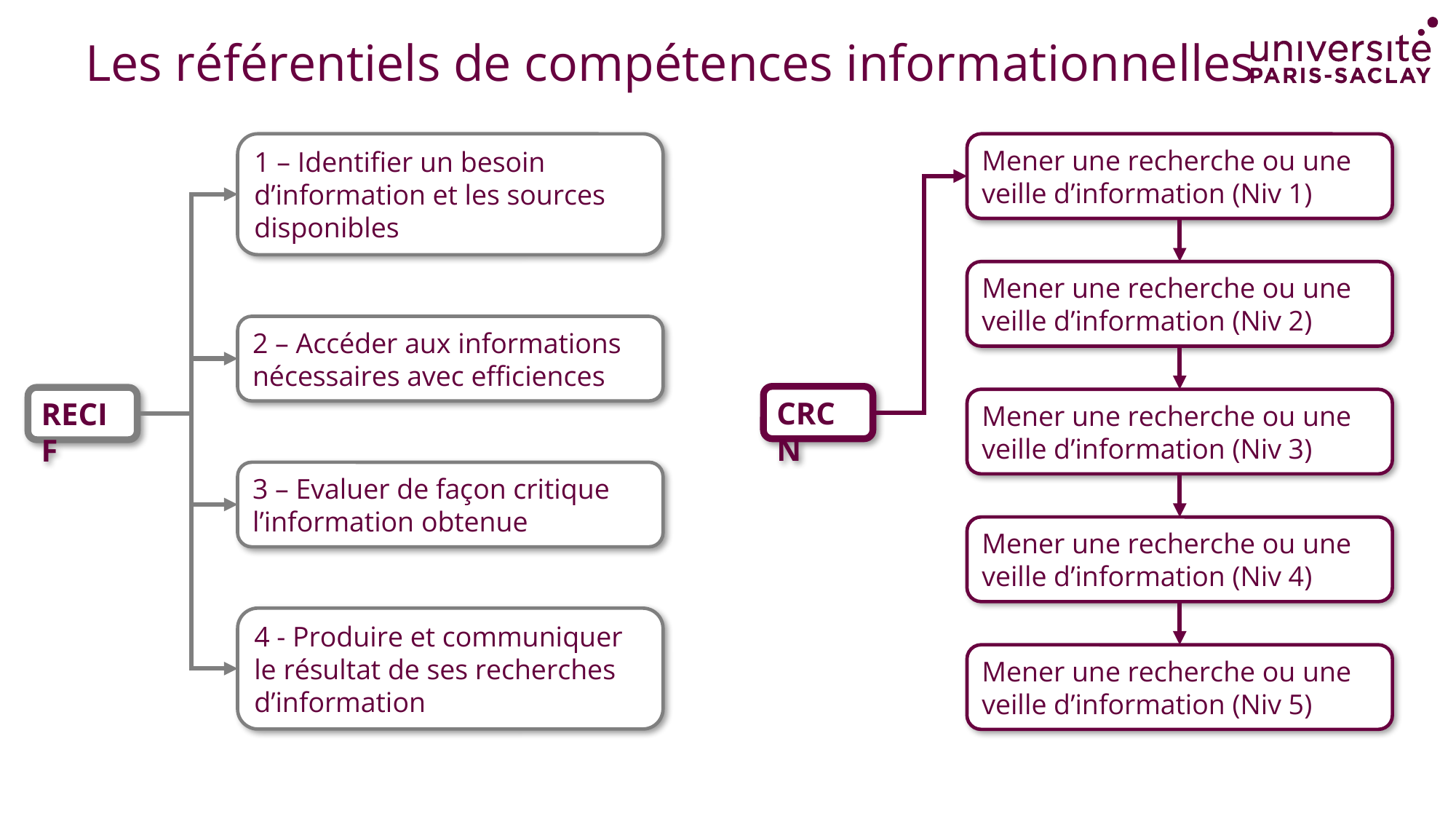

# Les référentiels de compétences informationnelles
1 – Identifier un besoin d’information et les sources disponibles
Mener une recherche ou une veille d’information (Niv 1)
Mener une recherche ou une veille d’information (Niv 2)
2 – Accéder aux informations nécessaires avec efficiences
CRCN
RECIF
Mener une recherche ou une veille d’information (Niv 3)
3 – Evaluer de façon critique l’information obtenue
Mener une recherche ou une veille d’information (Niv 4)
4 - Produire et communiquer le résultat de ses recherches d’information
Mener une recherche ou une veille d’information (Niv 5)